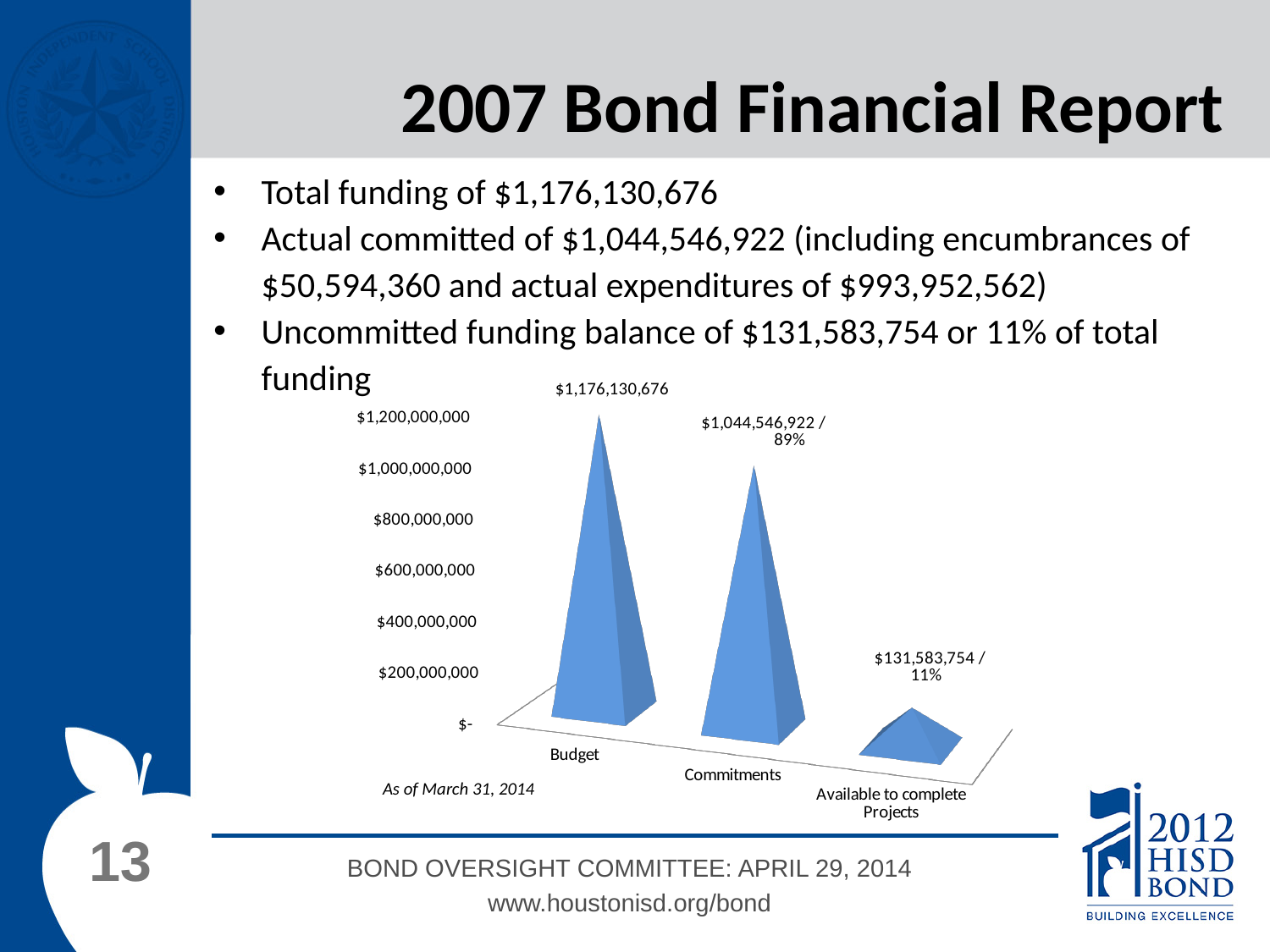

2007 Bond Financial Report
Total funding of $1,176,130,676
Actual committed of $1,044,546,922 (including encumbrances of $50,594,360 and actual expenditures of $993,952,562)
Uncommitted funding balance of $131,583,754 or 11% of total funding

[unsupported chart]

As of March 31, 2014